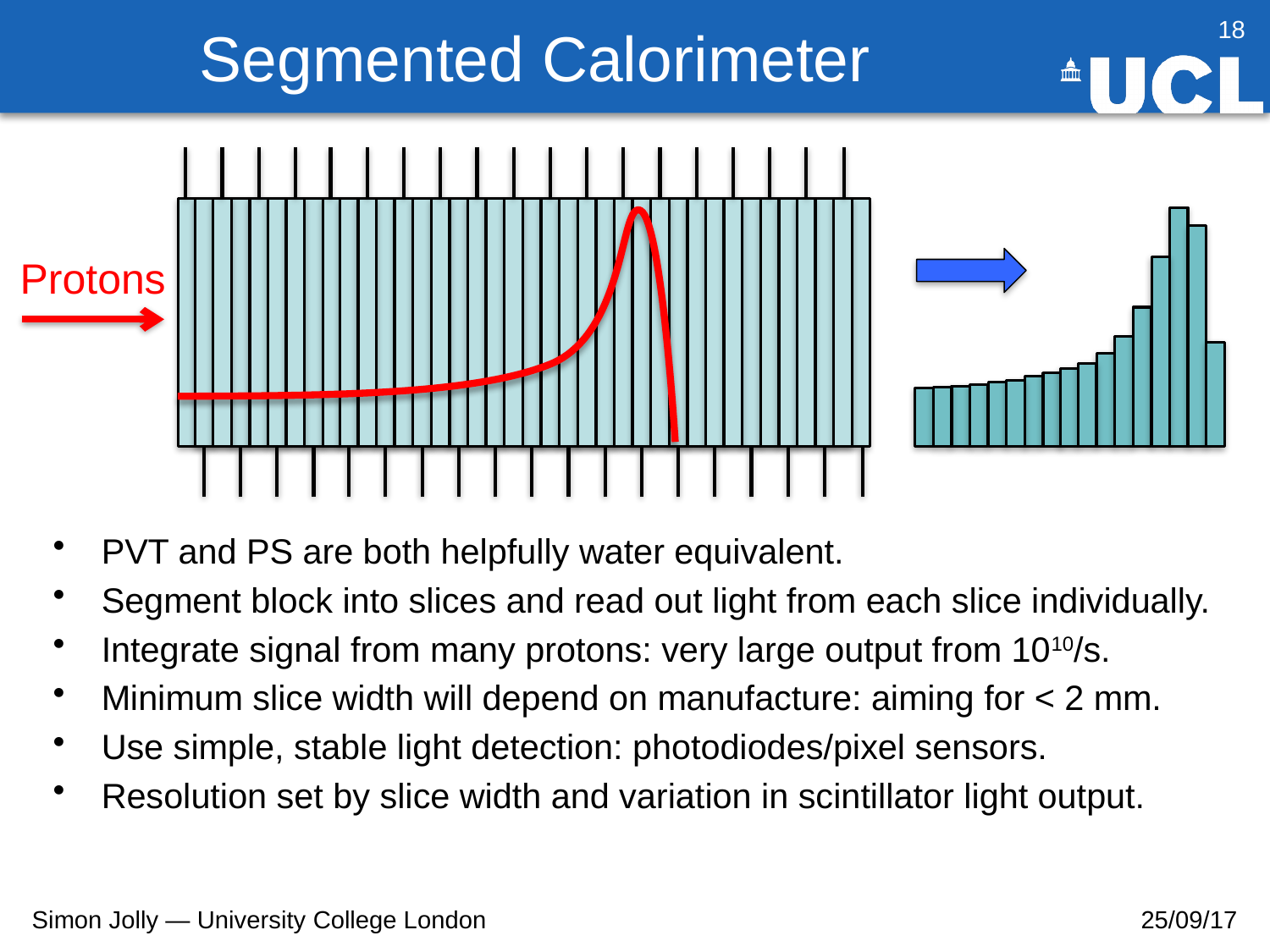

# Segmented Calorimeter
18

Protons

PVT and PS are both helpfully water equivalent.
Segment block into slices and read out light from each slice individually.
Integrate signal from many protons: very large output from 1010/s.
Minimum slice width will depend on manufacture: aiming for < 2 mm.
Use simple, stable light detection: photodiodes/pixel sensors.
Resolution set by slice width and variation in scintillator light output.
Simon Jolly — University College London
25/09/17